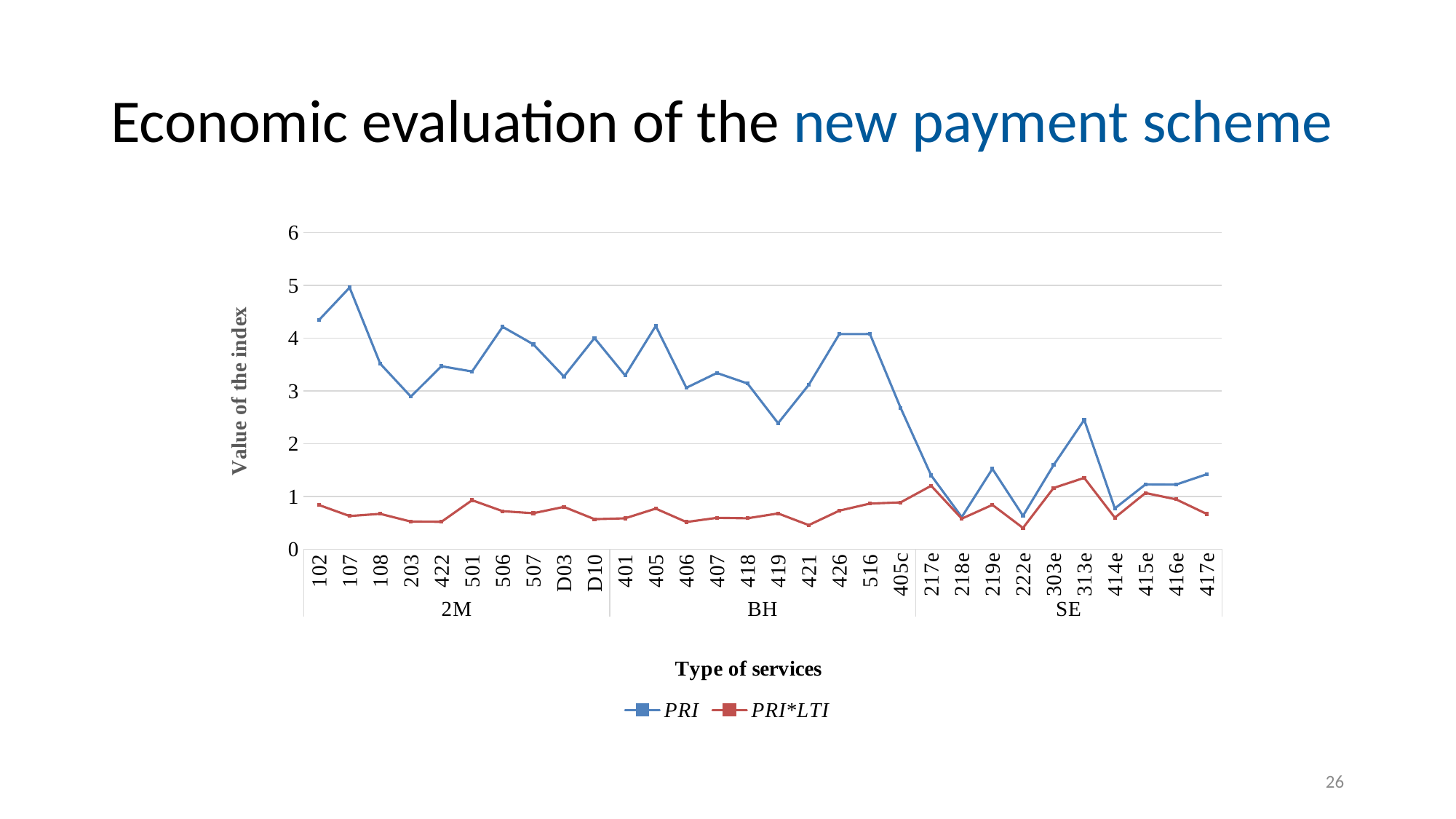

# Economic evaluation of the new payment scheme

### Chart

| Category | PRI | PRI*LTI |
|---|---|---|
| 102 | 4.345627968603938 | 0.8375048268664879 |
| 107 | 4.960044016215601 | 0.6286301498091247 |
| 108 | 3.517613639864294 | 0.6706480634150241 |
| 203 | 2.8928511483159656 | 0.5237473151606504 |
| 422 | 3.4693781903343854 | 0.5194101163636389 |
| 501 | 3.3695297408145786 | 0.928960840593612 |
| 506 | 4.215735401402004 | 0.7206301144648333 |
| 507 | 3.8848677483740026 | 0.6814380443987365 |
| D03 | 3.2738437001594898 | 0.8021920814931505 |
| D10 | 4.0028773849963715 | 0.5693198959875669 |
| 401 | 3.2955653893831682 | 0.5857108337796397 |
| 405 | 4.231769321954568 | 0.7697154261041184 |
| 406 | 3.060448645650468 | 0.5155013821141385 |
| 407 | 3.3412644726207787 | 0.594846439162993 |
| 418 | 3.141391164505126 | 0.5864524929750122 |
| 419 | 2.388575175939557 | 0.677888951220285 |
| 421 | 3.1153948967825382 | 0.4570529496299284 |
| 426 | 4.0783735233097875 | 0.7302846973233091 |
| 516 | 4.079743579274019 | 0.865170509886196 |
| 405c | 2.6809839272882128 | 0.8866009848850676 |
| 217e | 1.3987217439734603 | 1.2026632142910907 |
| 218e | 0.6094796169166878 | 0.5793199611903314 |
| 219e | 1.5233058056484163 | 0.8406732217659773 |
| 222e | 0.6338727252914895 | 0.40263555986759364 |
| 303e | 1.5946787680068248 | 1.1607135637678725 |
| 313e | 2.4531583300683466 | 1.3520746875366696 |
| 414e | 0.7726497203204976 | 0.5971385500995725 |
| 415e | 1.2284358629768795 | 1.0652624243668272 |
| 416e | 1.2240689442905508 | 0.9448623716686675 |
| 417e | 1.4208901884340481 | 0.668321067856287 |
26